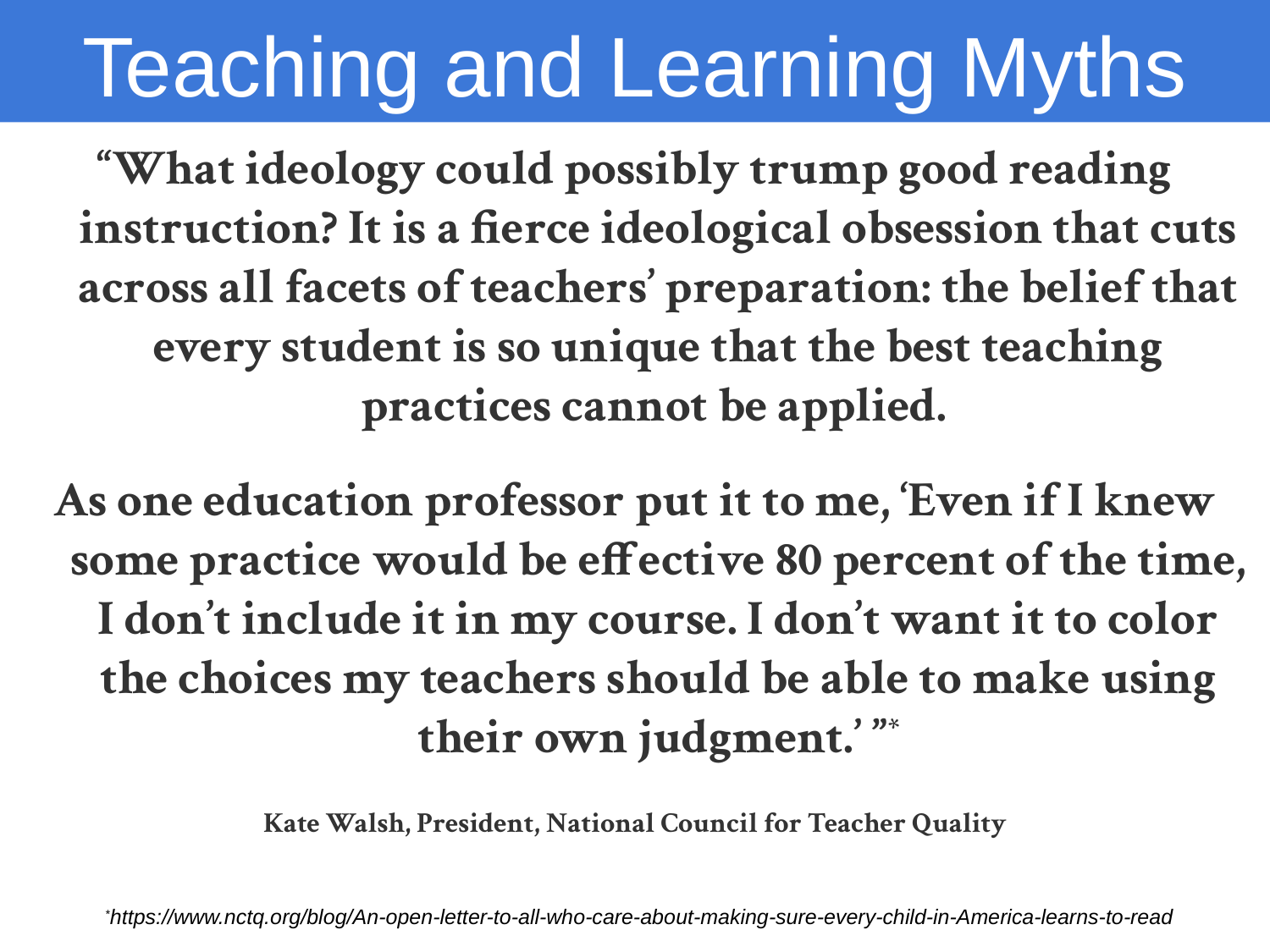

Teaching and Learning Myths
“What ideology could possibly trump good reading instruction? It is a fierce ideological obsession that cuts across all facets of teachers’ preparation: the belief that every student is so unique that the best teaching practices cannot be applied.
As one education professor put it to me, ‘Even if I knew some practice would be effective 80 percent of the time, I don’t include it in my course. I don’t want it to color the choices my teachers should be able to make using their own judgment.’ ”*
Kate Walsh, President, National Council for Teacher Quality

*https://www.nctq.org/blog/An-open-letter-to-all-who-care-about-making-sure-every-child-in-America-learns-to-read